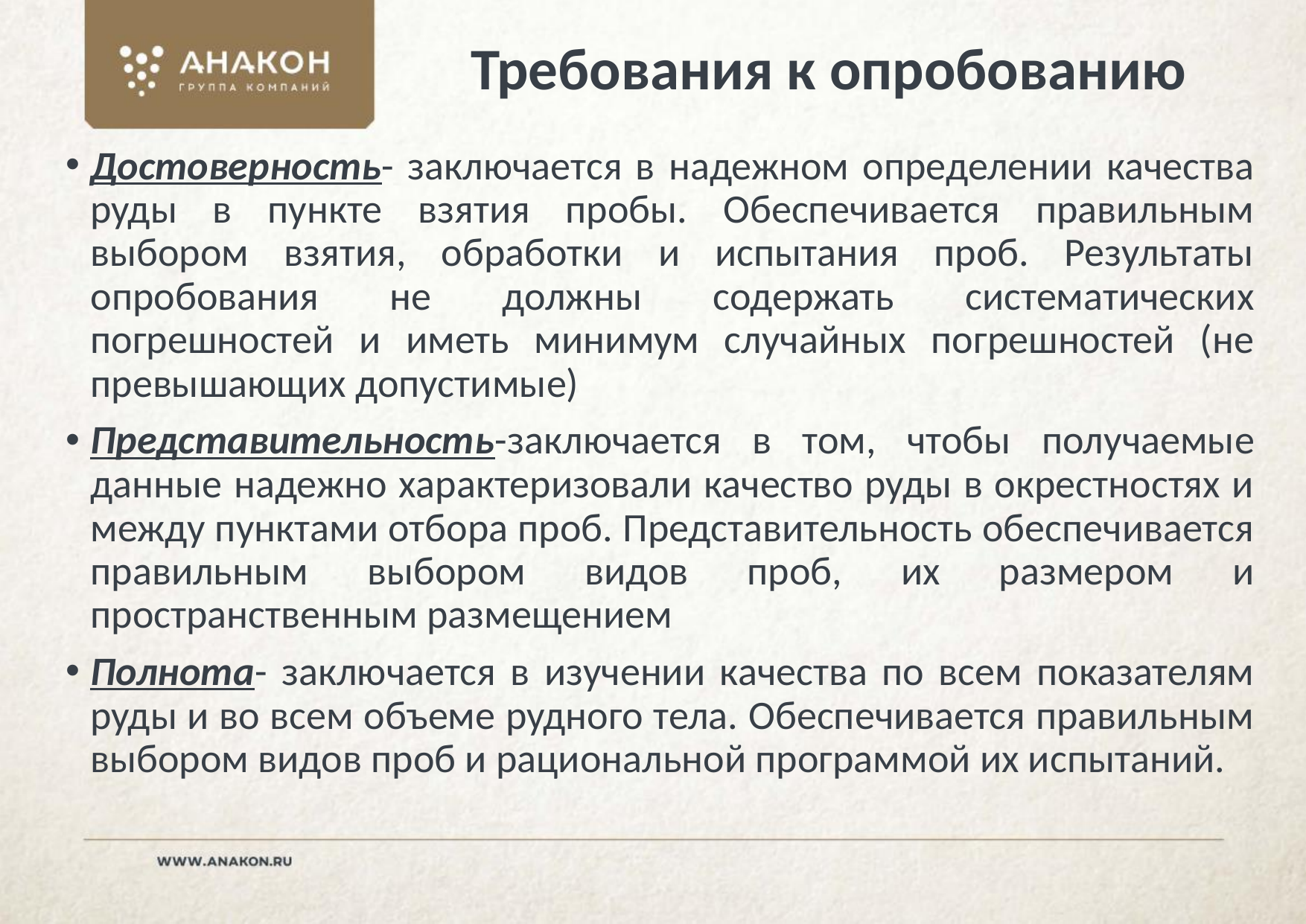

# Требования к опробованию
Достоверность- заключается в надежном определении качества руды в пункте взятия пробы. Обеспечивается правильным выбором взятия, обработки и испытания проб. Результаты опробования не должны содержать систематических погрешностей и иметь минимум случайных погрешностей (не превышающих допустимые)
Представительность-заключается в том, чтобы получаемые данные надежно характеризовали качество руды в окрестностях и между пунктами отбора проб. Представительность обеспечивается правильным выбором видов проб, их размером и пространственным размещением
Полнота- заключается в изучении качества по всем показателям руды и во всем объеме рудного тела. Обеспечивается правильным выбором видов проб и рациональной программой их испытаний.